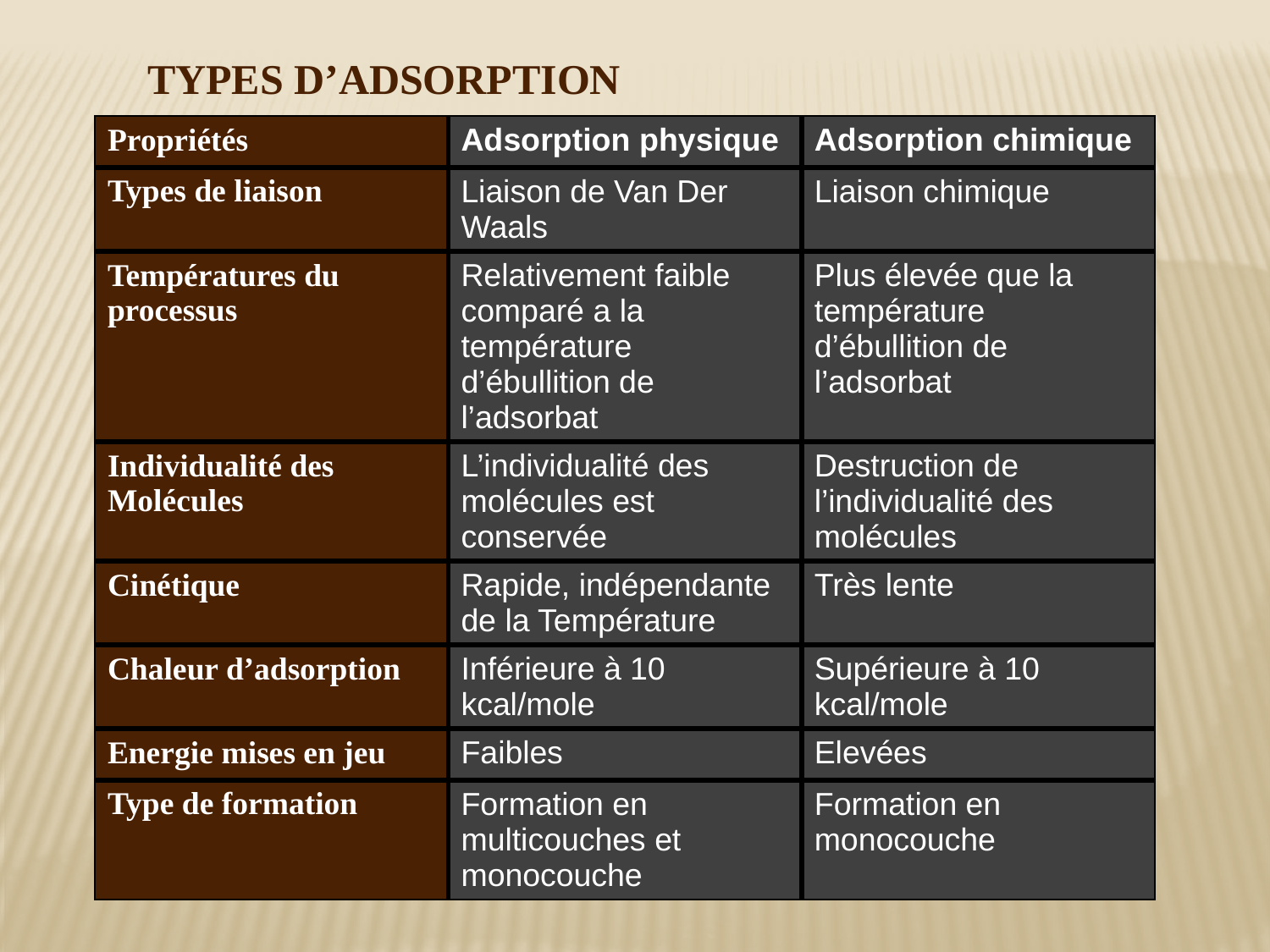

TYPES D’ADSORPTION
| Propriétés | Adsorption physique | Adsorption chimique |
| --- | --- | --- |
| Types de liaison | Liaison de Van Der Waals | Liaison chimique |
| Températures du processus | Relativement faible comparé a la température d’ébullition de l’adsorbat | Plus élevée que la température d’ébullition de l’adsorbat |
| Individualité des Molécules | L’individualité des molécules est conservée | Destruction de l’individualité des molécules |
| Cinétique | Rapide, indépendante de la Température | Très lente |
| Chaleur d’adsorption | Inférieure à 10 kcal/mole | Supérieure à 10 kcal/mole |
| Energie mises en jeu | Faibles | Elevées |
| Type de formation | Formation en multicouches et monocouche | Formation en monocouche |